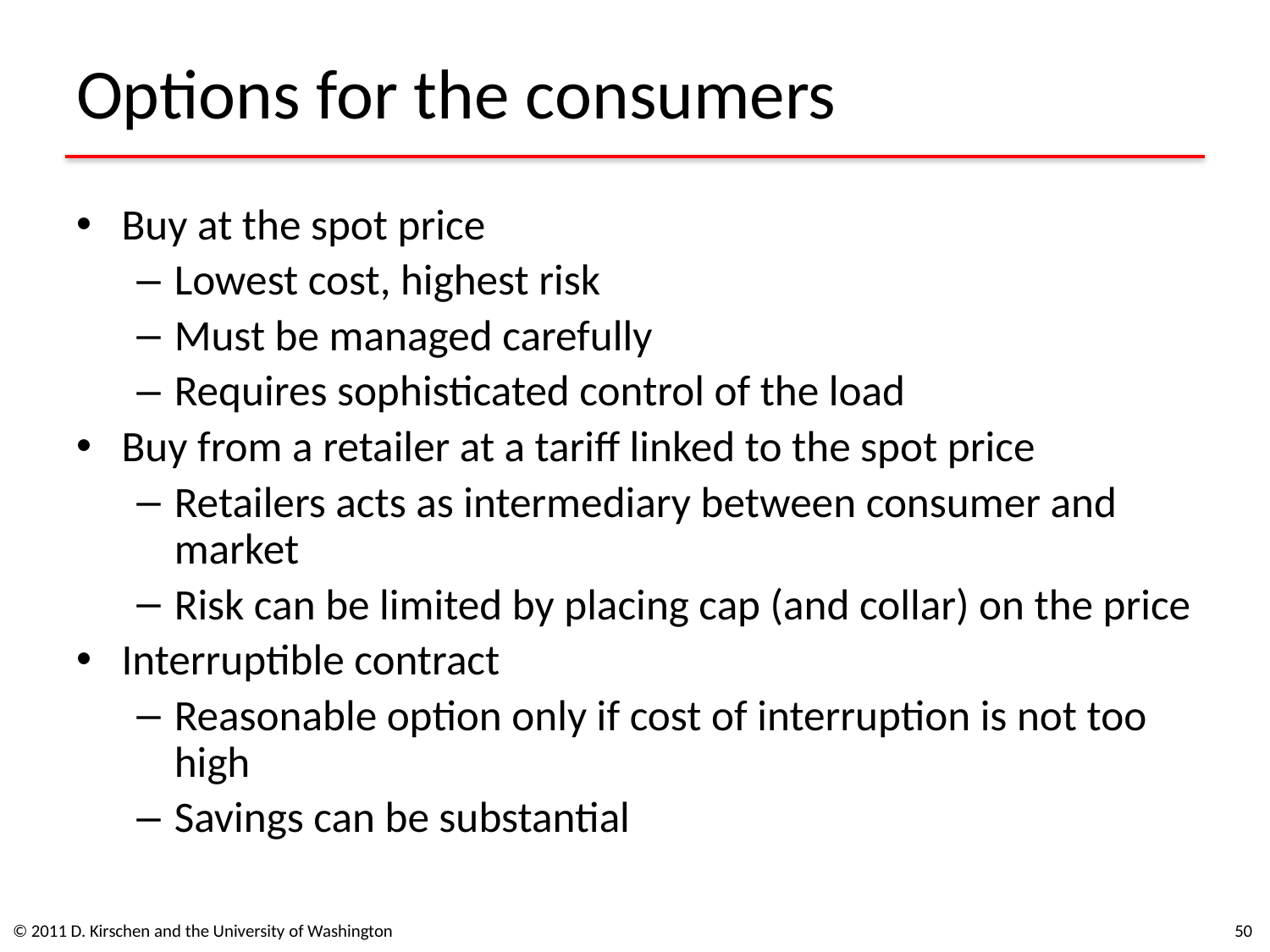

# Options for the consumers
Buy at the spot price
Lowest cost, highest risk
Must be managed carefully
Requires sophisticated control of the load
Buy from a retailer at a tariff linked to the spot price
Retailers acts as intermediary between consumer and market
Risk can be limited by placing cap (and collar) on the price
Interruptible contract
Reasonable option only if cost of interruption is not too high
Savings can be substantial

© 2011 D. Kirschen and the University of Washington
50